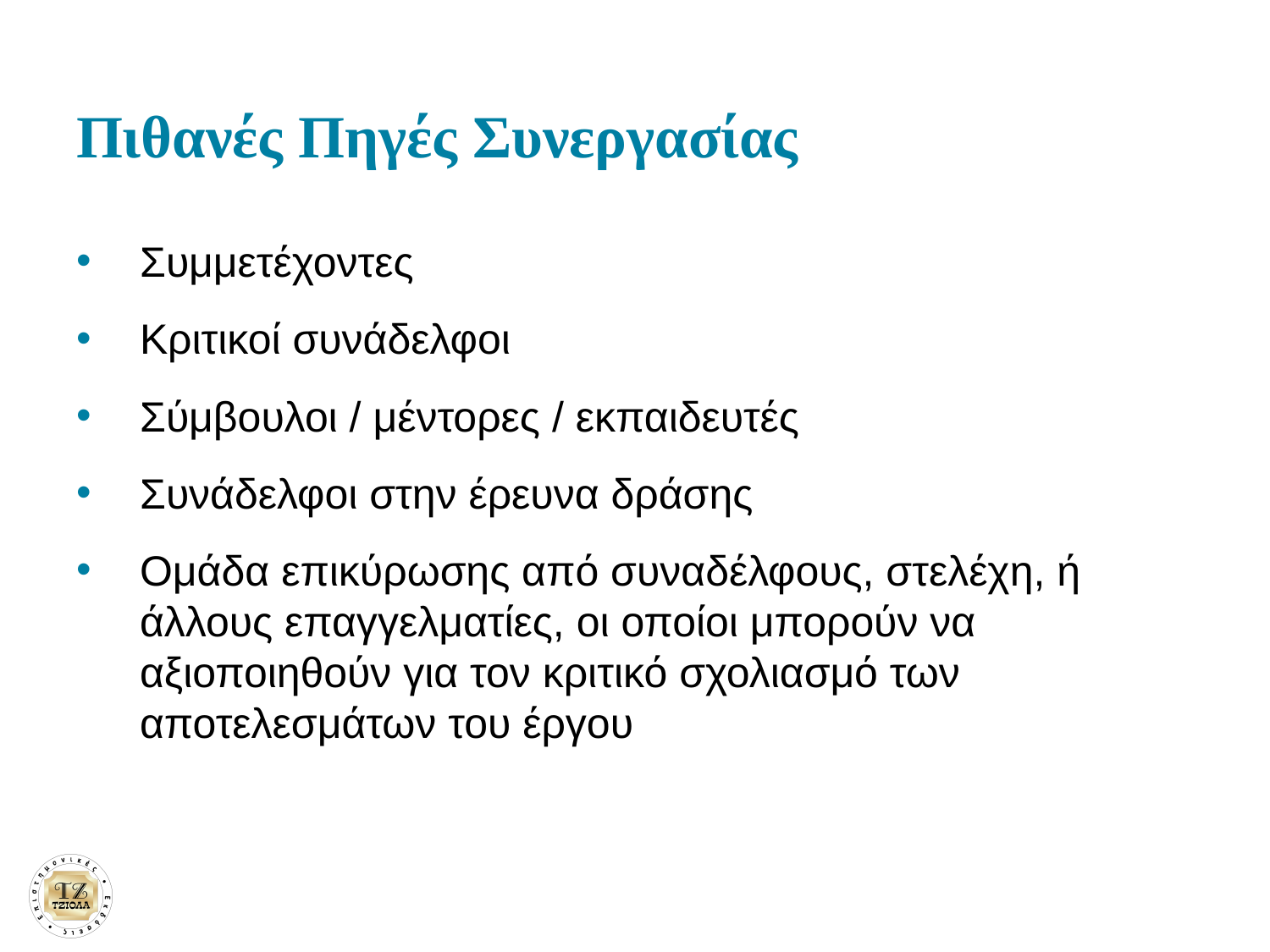

# Πιθανές Πηγές Συνεργασίας
Συμμετέχοντες
Κριτικοί συνάδελφοι
Σύμβουλοι / μέντορες / εκπαιδευτές
Συνάδελφοι στην έρευνα δράσης
Ομάδα επικύρωσης από συναδέλφους, στελέχη, ή άλλους επαγγελματίες, οι οποίοι μπορούν να αξιοποιηθούν για τον κριτικό σχολιασμό των αποτελεσμάτων του έργου